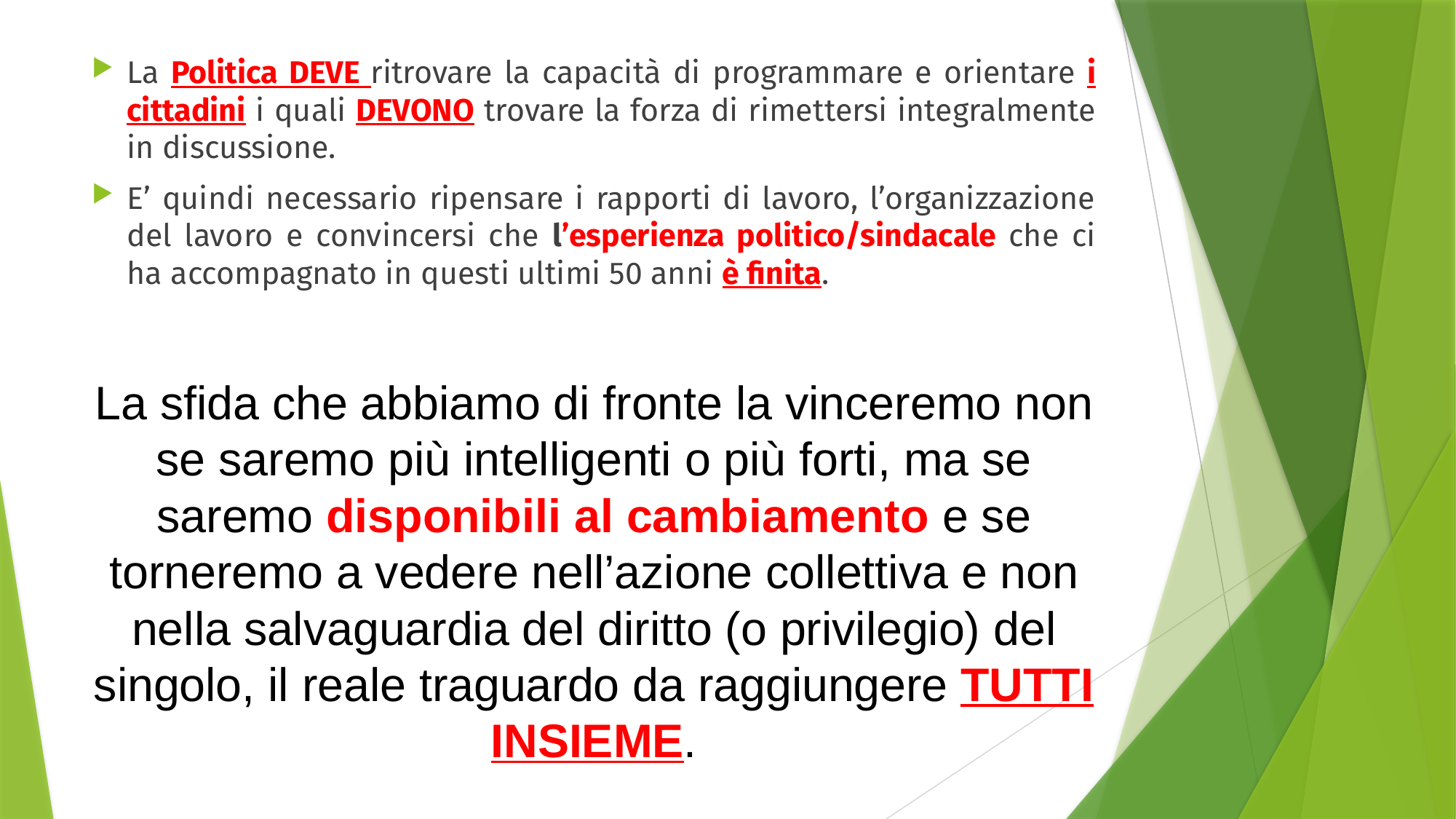

La Politica DEVE ritrovare la capacità di programmare e orientare i cittadini i quali DEVONO trovare la forza di rimettersi integralmente in discussione.
E’ quindi necessario ripensare i rapporti di lavoro, l’organizzazione del lavoro e convincersi che l’esperienza politico/sindacale che ci ha accompagnato in questi ultimi 50 anni è finita.

La sfida che abbiamo di fronte la vinceremo non se saremo più intelligenti o più forti, ma se saremo disponibili al cambiamento e se torneremo a vedere nell’azione collettiva e non nella salvaguardia del diritto (o privilegio) del singolo, il reale traguardo da raggiungere TUTTI INSIEME.